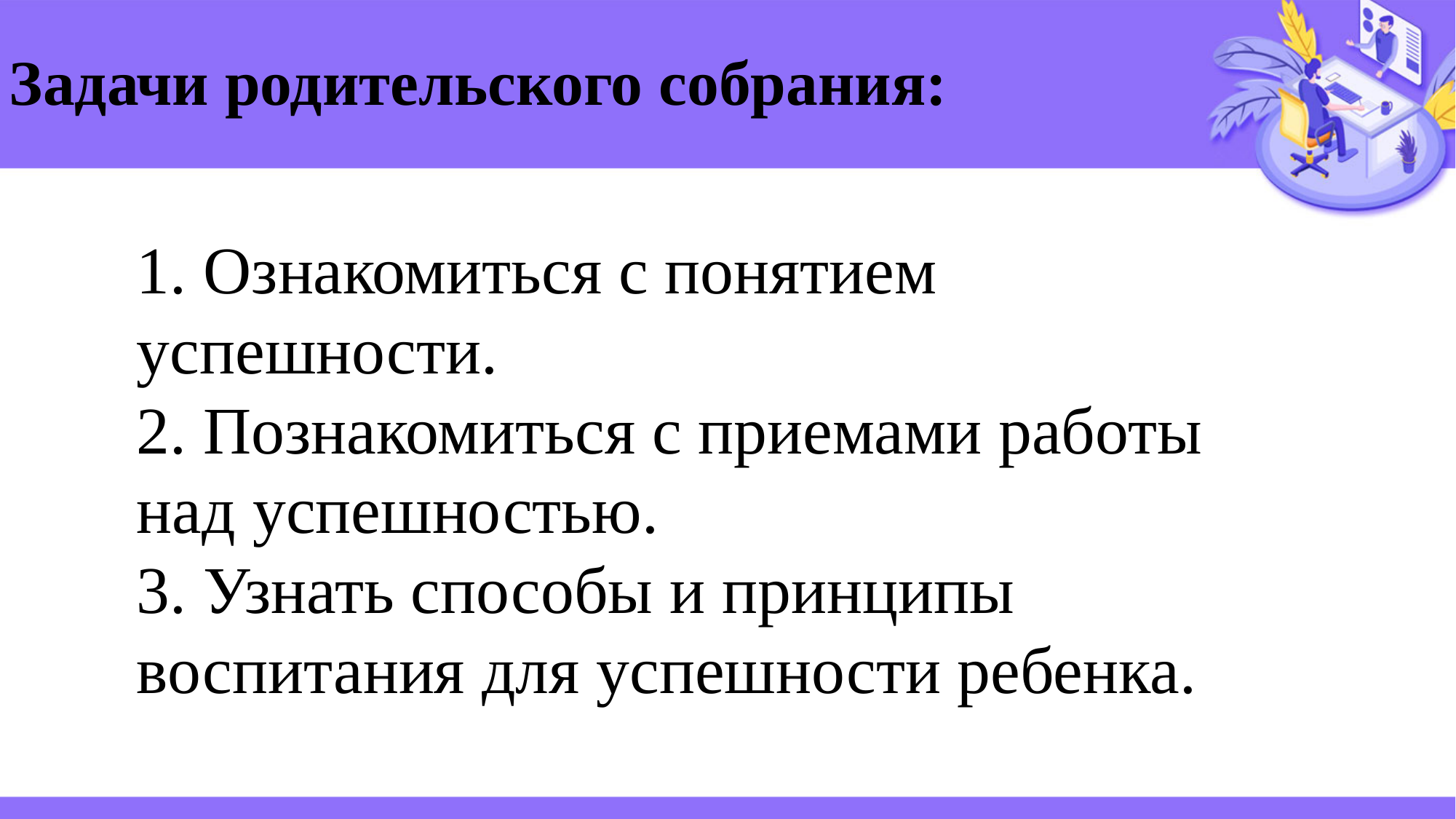

# Задачи родительского собрания:
1. Ознакомиться с понятием успешности.
2. Познакомиться с приемами работы над успешностью.
3. Узнать способы и принципы воспитания для успешности ребенка.